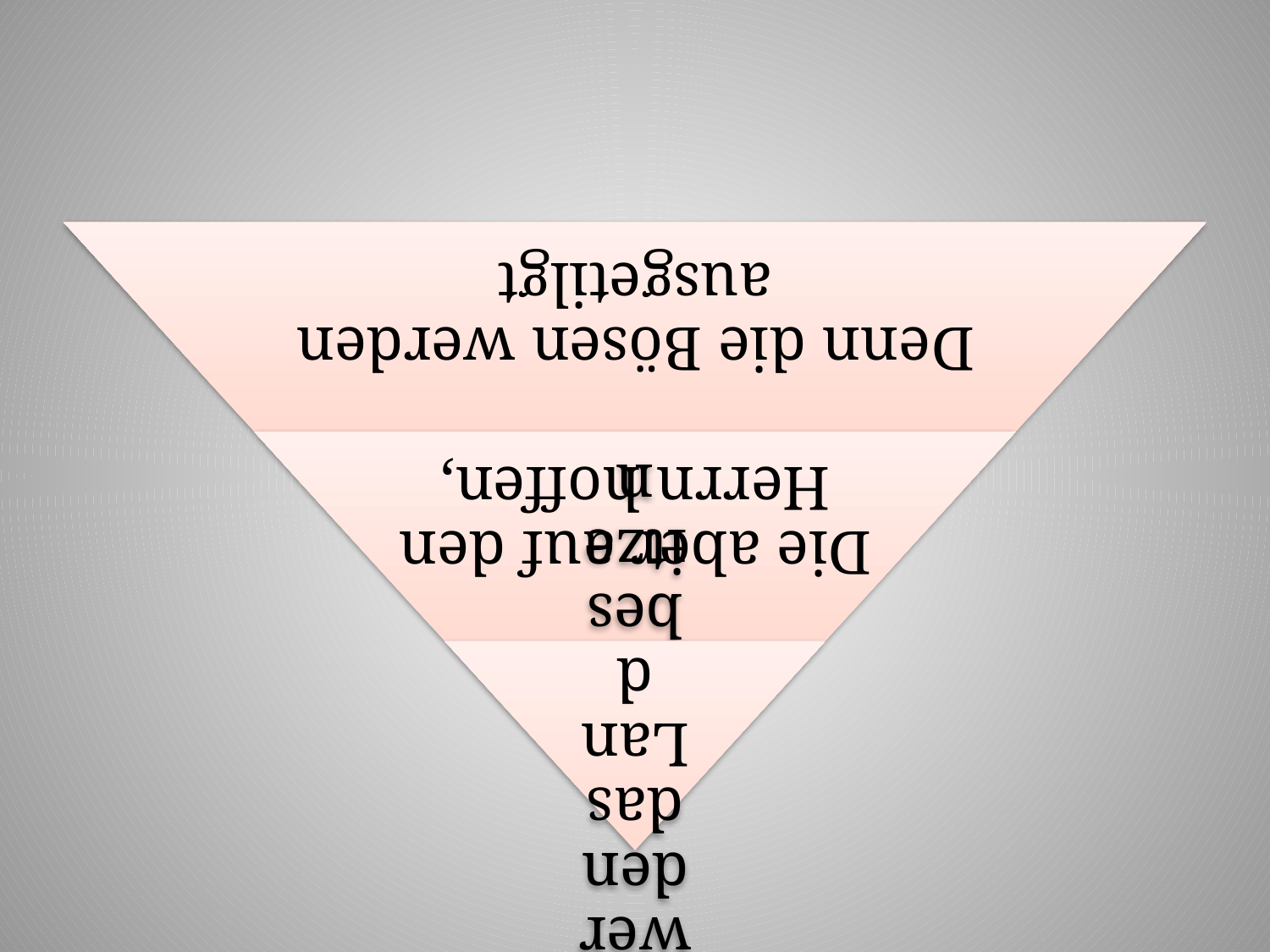

#
Denn die Bösen werden ausgetilgt
Die aber auf den Herrn hoffen,
werden das Land besitzen